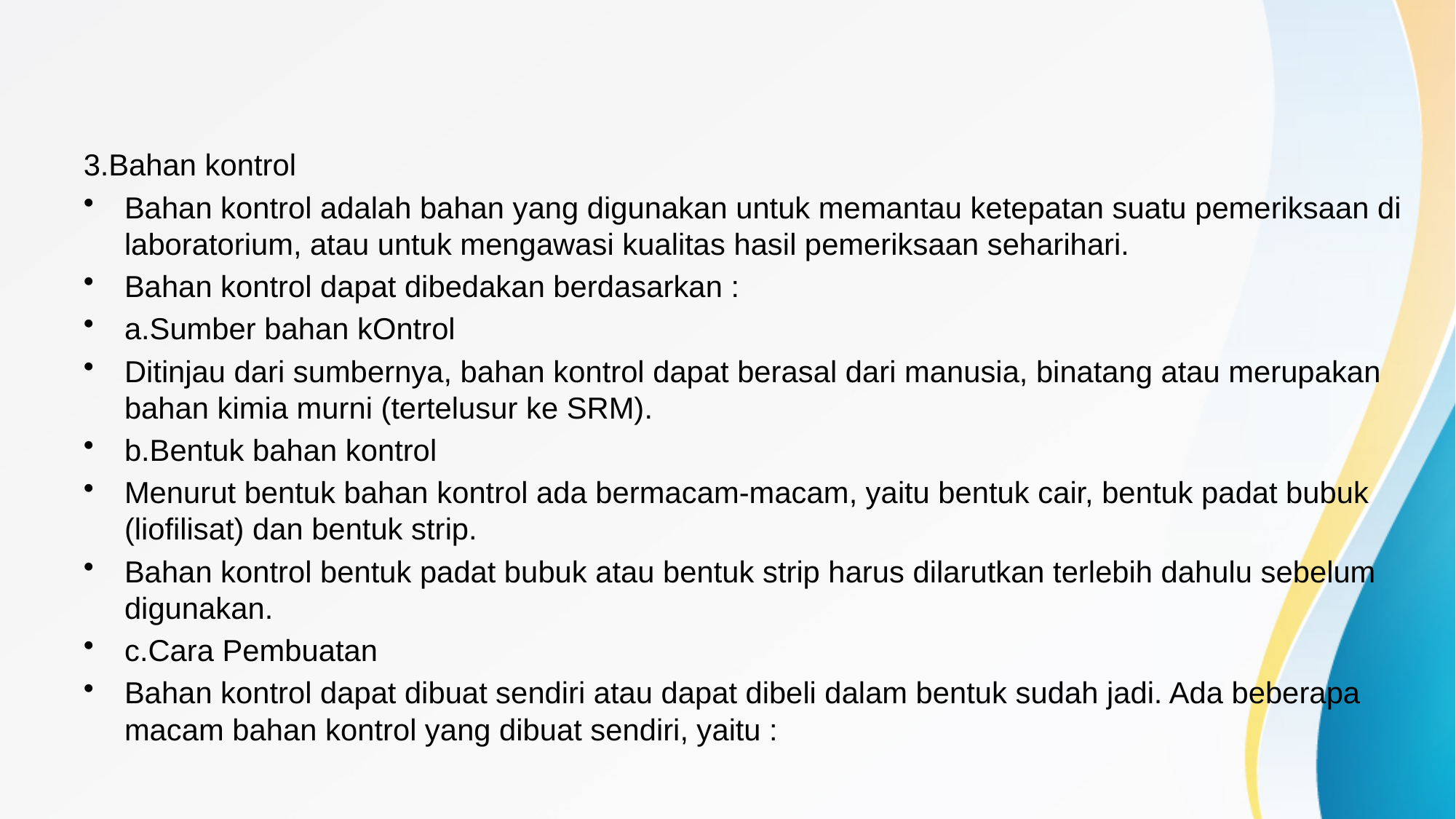

#
3.Bahan kontrol
Bahan kontrol adalah bahan yang digunakan untuk memantau ketepatan suatu pemeriksaan di laboratorium, atau untuk mengawasi kualitas hasil pemeriksaan seharihari.
Bahan kontrol dapat dibedakan berdasarkan :
a.Sumber bahan kOntrol
Ditinjau dari sumbernya, bahan kontrol dapat berasal dari manusia, binatang atau merupakan bahan kimia murni (tertelusur ke SRM).
b.Bentuk bahan kontrol
Menurut bentuk bahan kontrol ada bermacam-macam, yaitu bentuk cair, bentuk padat bubuk (liofilisat) dan bentuk strip.
Bahan kontrol bentuk padat bubuk atau bentuk strip harus dilarutkan terlebih dahulu sebelum digunakan.
c.Cara Pembuatan
Bahan kontrol dapat dibuat sendiri atau dapat dibeli dalam bentuk sudah jadi. Ada beberapa macam bahan kontrol yang dibuat sendiri, yaitu :